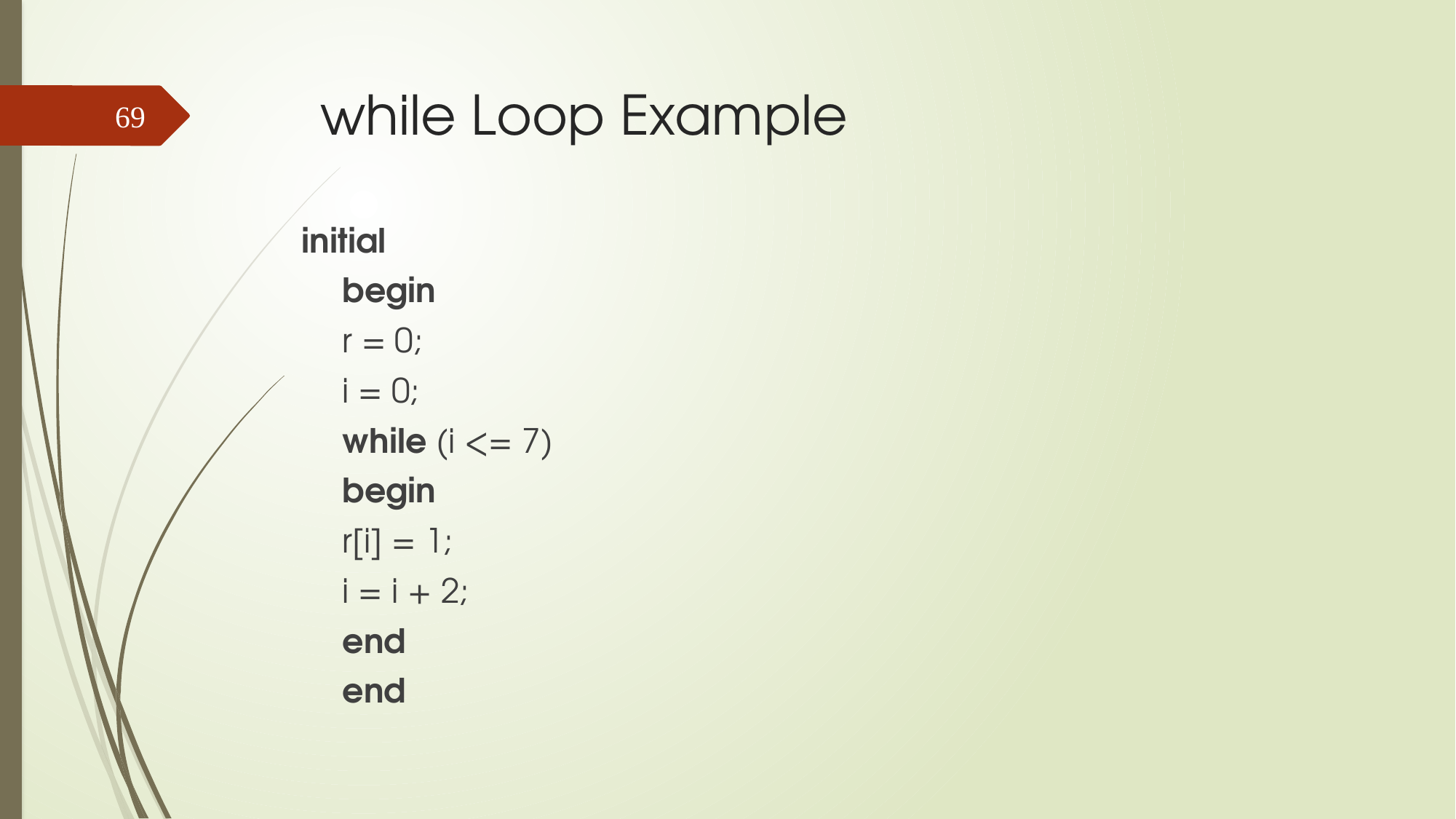

# while Loop Example
69
initial
	begin
		r = 0;
		i = 0;
		while (i <= 7)
			begin
				r[i] = 1;
				i = i + 2;
			end
	end